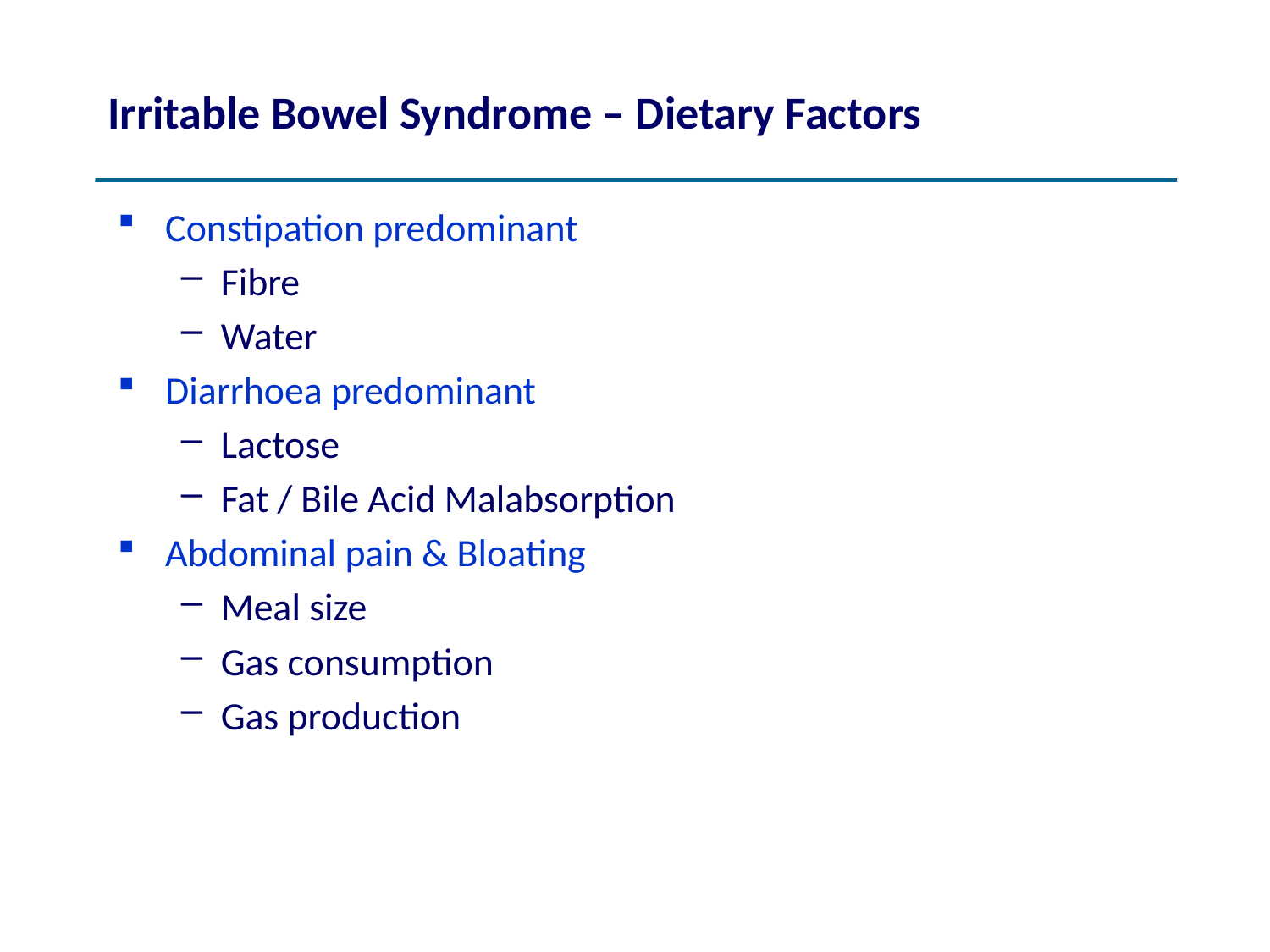

Irritable Bowel Syndrome – Dietary Factors
Constipation predominant
Fibre
Water
Diarrhoea predominant
Lactose
Fat / Bile Acid Malabsorption
Abdominal pain & Bloating
Meal size
Gas consumption
Gas production